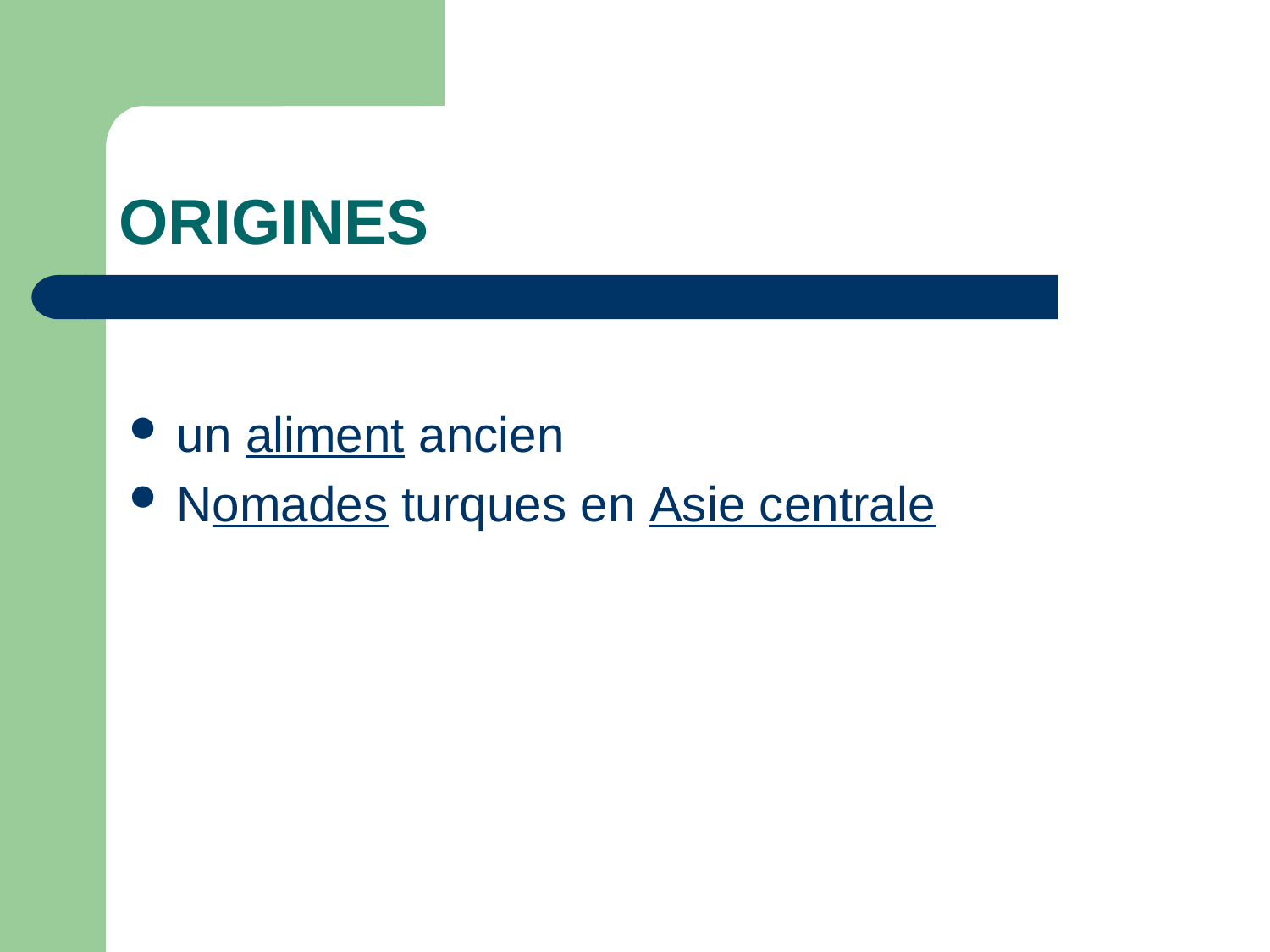

# ORIGINES

un aliment ancien
Nomades turques en Asie centrale